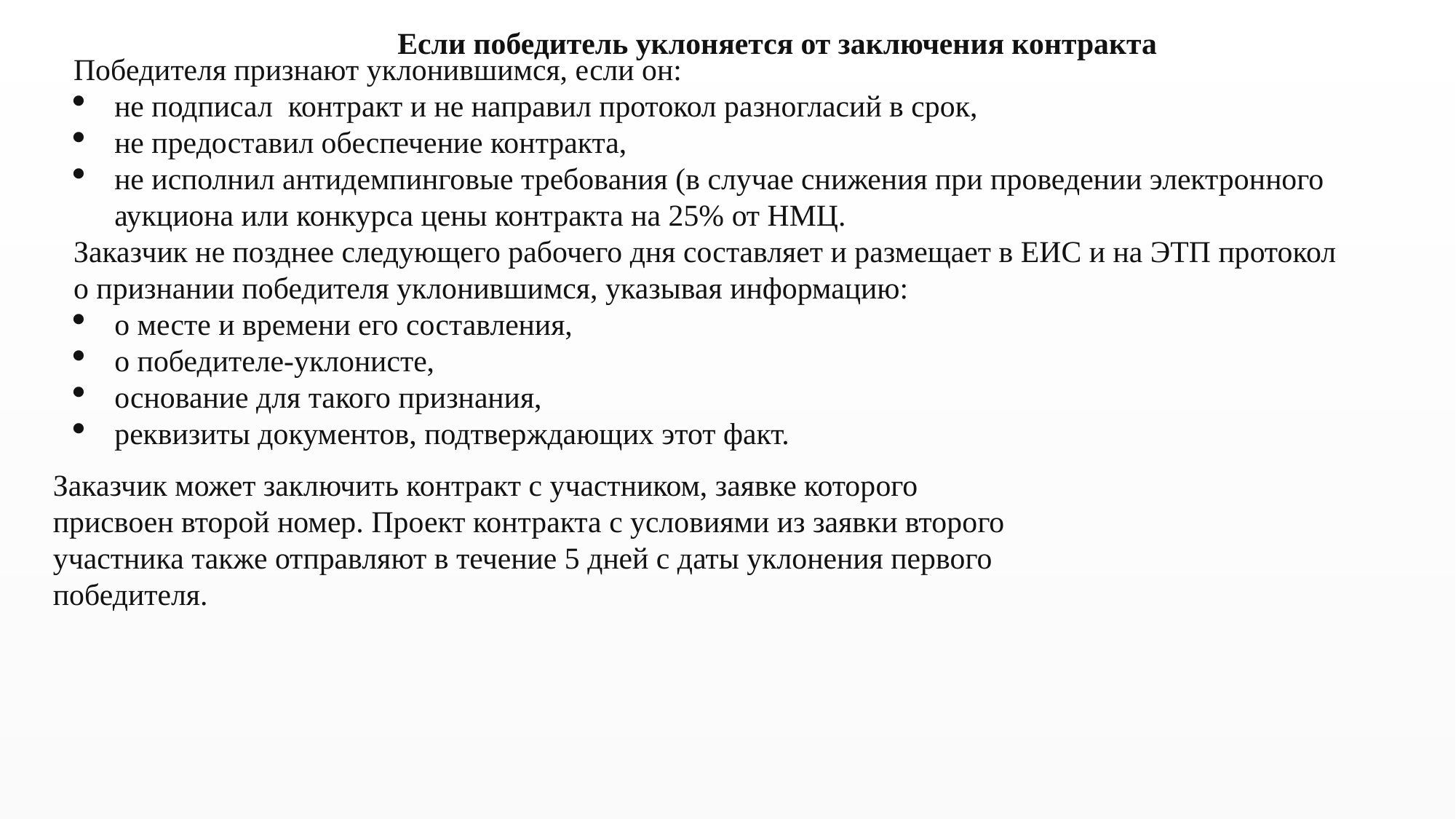

Если победитель уклоняется от заключения контракта
Победителя признают уклонившимся, если он:
не подписал  контракт и не направил протокол разногласий в срок,
не предоставил обеспечение контракта,
не исполнил антидемпинговые требования (в случае снижения при проведении электронного аукциона или конкурса цены контракта на 25% от НМЦ.
Заказчик не позднее следующего рабочего дня составляет и размещает в ЕИС и на ЭТП протокол о признании победителя уклонившимся, указывая информацию:
о месте и времени его составления,
о победителе-уклонисте,
основание для такого признания,
реквизиты документов, подтверждающих этот факт.
Заказчик может заключить контракт с участником, заявке которого присвоен второй номер. Проект контракта с условиями из заявки второго участника также отправляют в течение 5 дней с даты уклонения первого победителя.